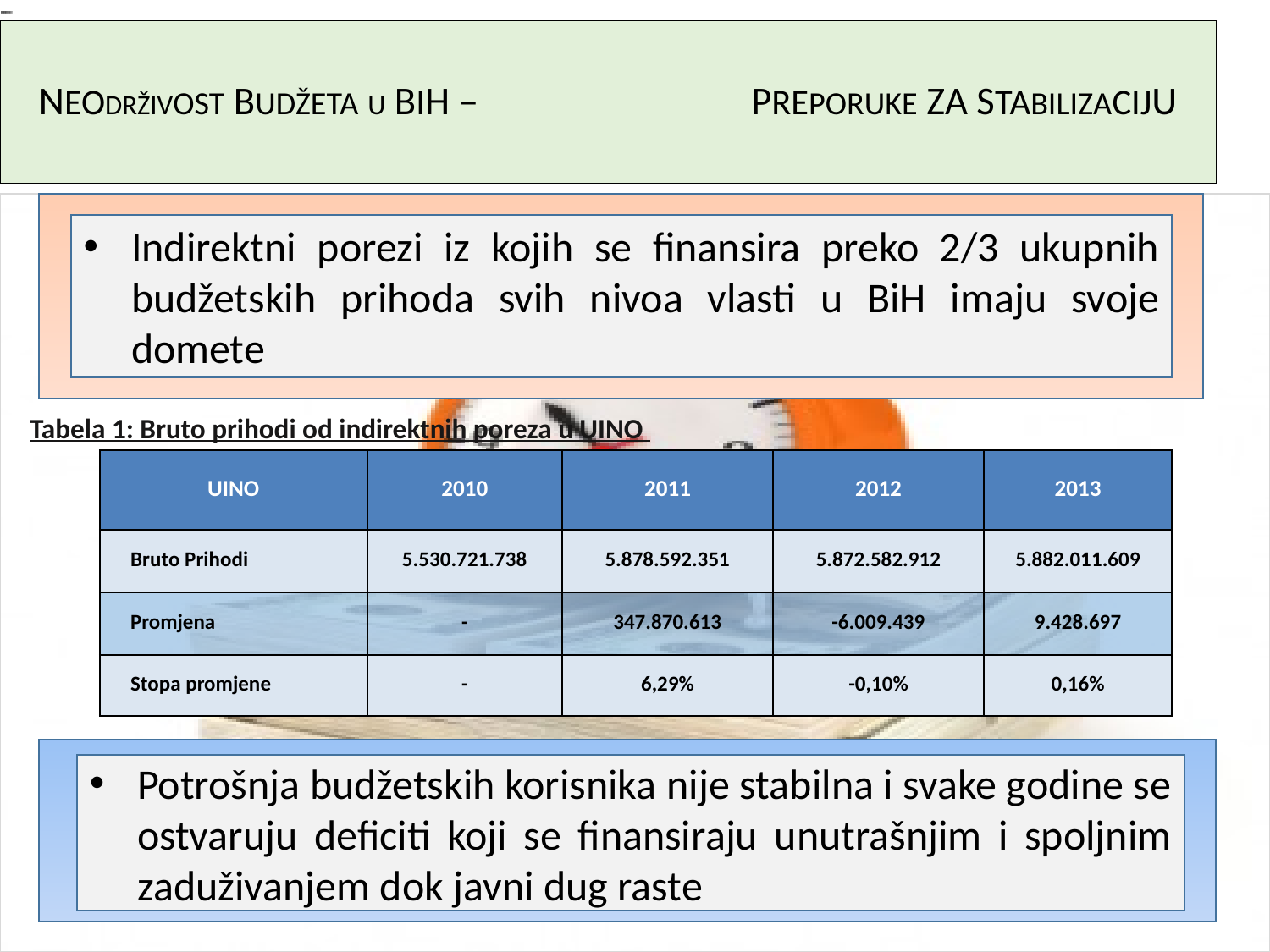

# NEODRŽIVOST BUDŽETA U BIH –                     		PREPORUKE ZA STABILIZACIJU

Indirektni porezi iz kojih se finansira preko 2/3 ukupnih budžetskih prihoda svih nivoa vlasti u BiH imaju svoje domete
Tabela 1: Bruto prihodi od indirektnih poreza u UINO
| UINO | 2010 | 2011 | 2012 | 2013 |
| --- | --- | --- | --- | --- |
| Bruto Prihodi | 5.530.721.738 | 5.878.592.351 | 5.872.582.912 | 5.882.011.609 |
| Promjena | - | 347.870.613 | -6.009.439 | 9.428.697 |
| Stopa promjene | - | 6,29% | -0,10% | 0,16% |

Potrošnja budžetskih korisnika nije stabilna i svake godine se ostvaruju deficiti koji se finansiraju unutrašnjim i spoljnim zaduživanjem dok javni dug raste